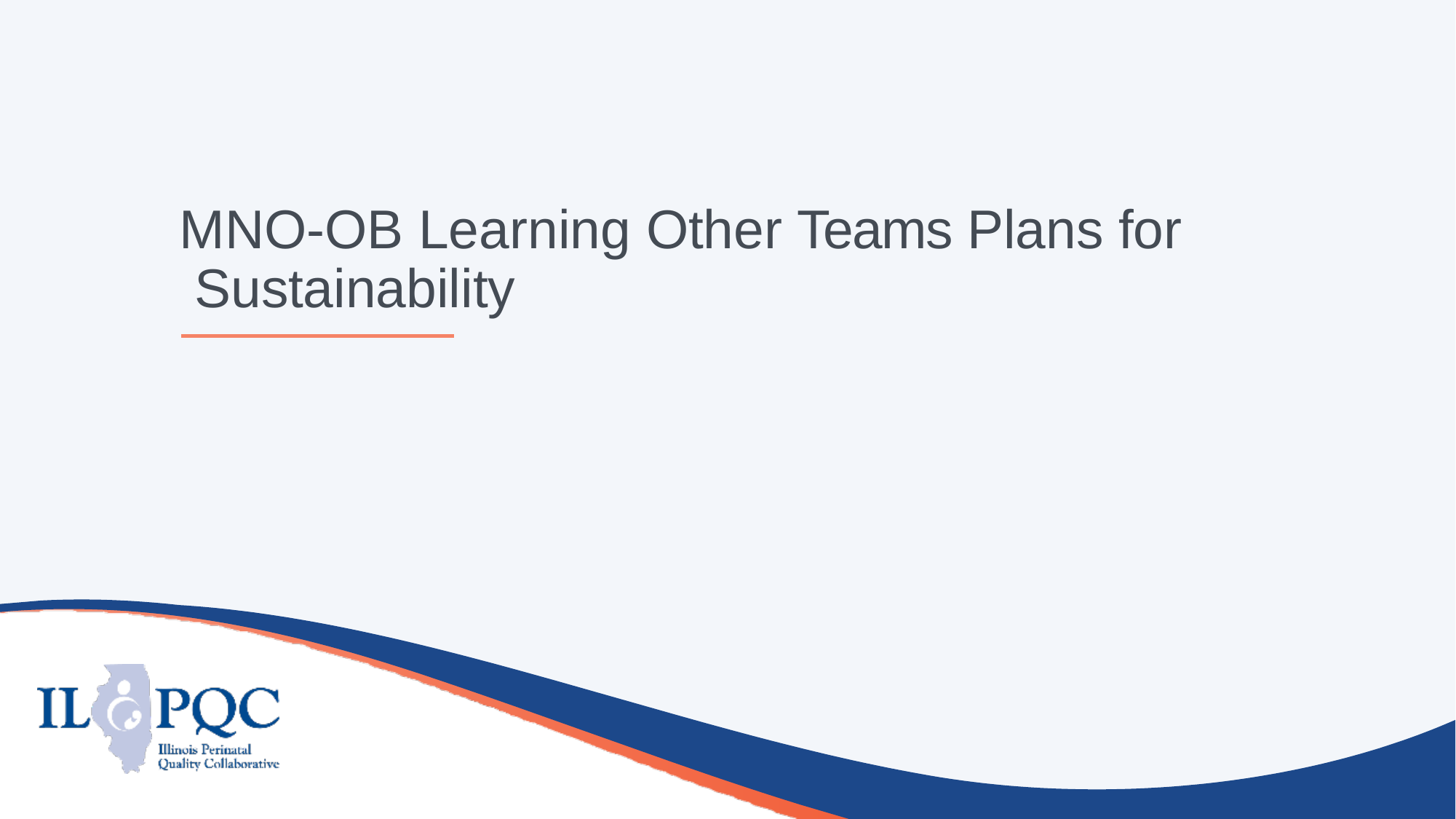

# MNO-OB Learning Other Teams Plans for  Sustainability